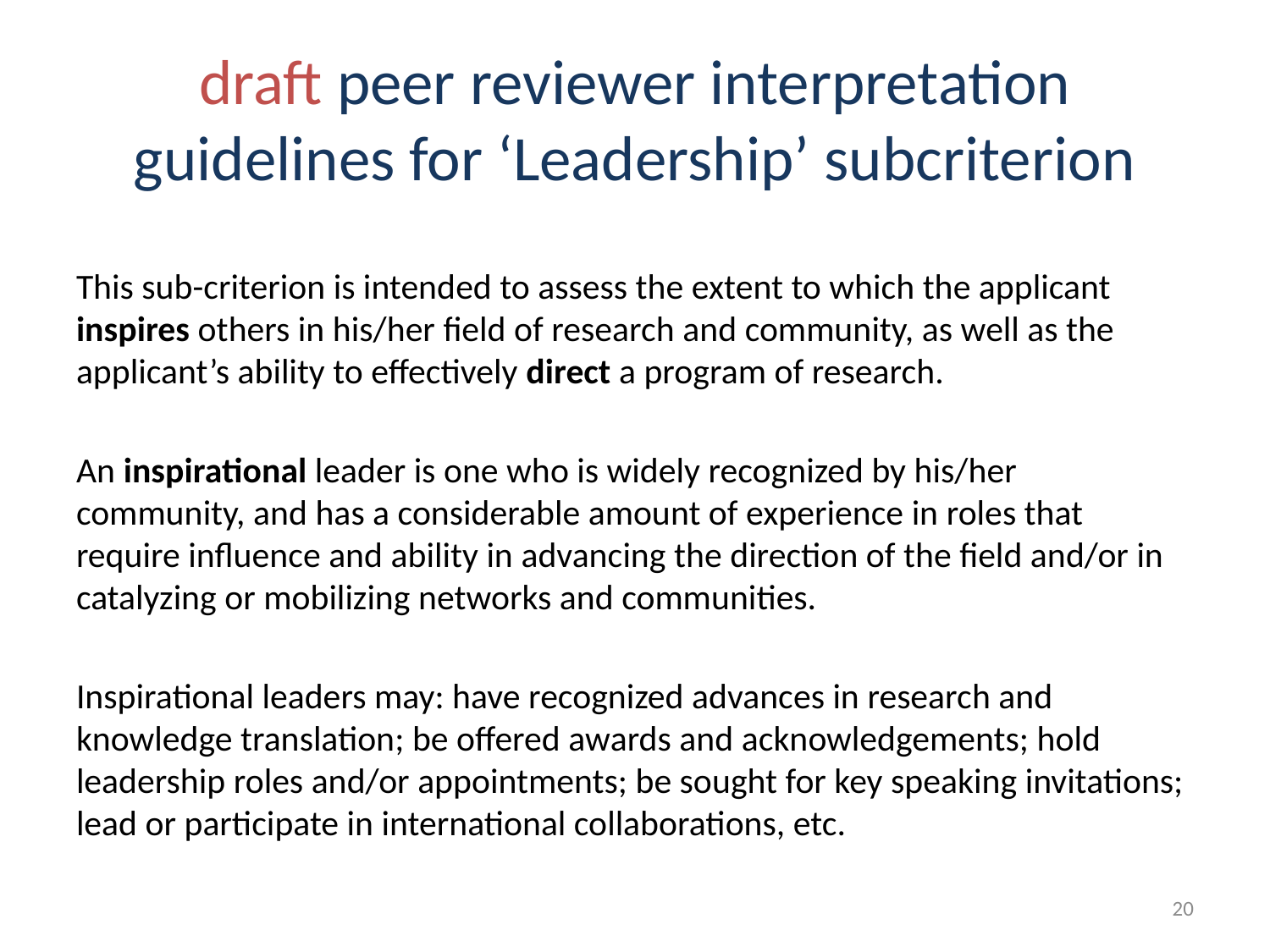

# draft peer reviewer interpretation guidelines for ‘Leadership’ subcriterion
This sub-criterion is intended to assess the extent to which the applicant inspires others in his/her field of research and community, as well as the applicant’s ability to effectively direct a program of research.

An inspirational leader is one who is widely recognized by his/her community, and has a considerable amount of experience in roles that require influence and ability in advancing the direction of the field and/or in catalyzing or mobilizing networks and communities.

Inspirational leaders may: have recognized advances in research and knowledge translation; be offered awards and acknowledgements; hold leadership roles and/or appointments; be sought for key speaking invitations; lead or participate in international collaborations, etc.

20